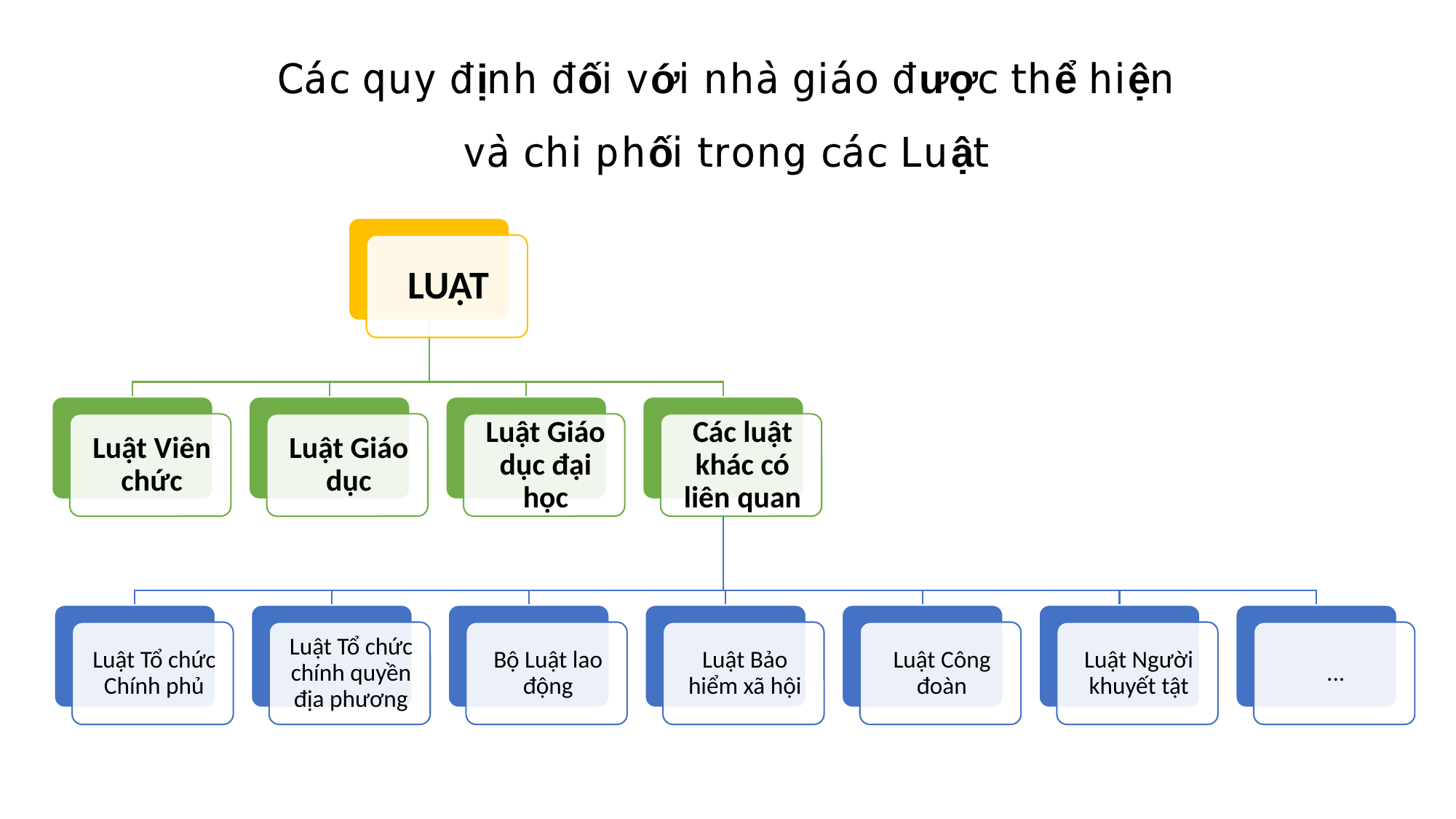

# Các quy định đối với nhà giáo được thể hiện và chi phối trong các Luật
LUẬT
Luật Viên chức
Luật Giáo dục
Luật Giáo dục đại học
Các luật khác có liên quan
Luật Tổ chức Chính phủ
Luật Tổ chức chính quyền địa phương
Bộ Luật lao động
Luật Bảo hiểm xã hội
Luật Công đoàn
Luật Người khuyết tật
...